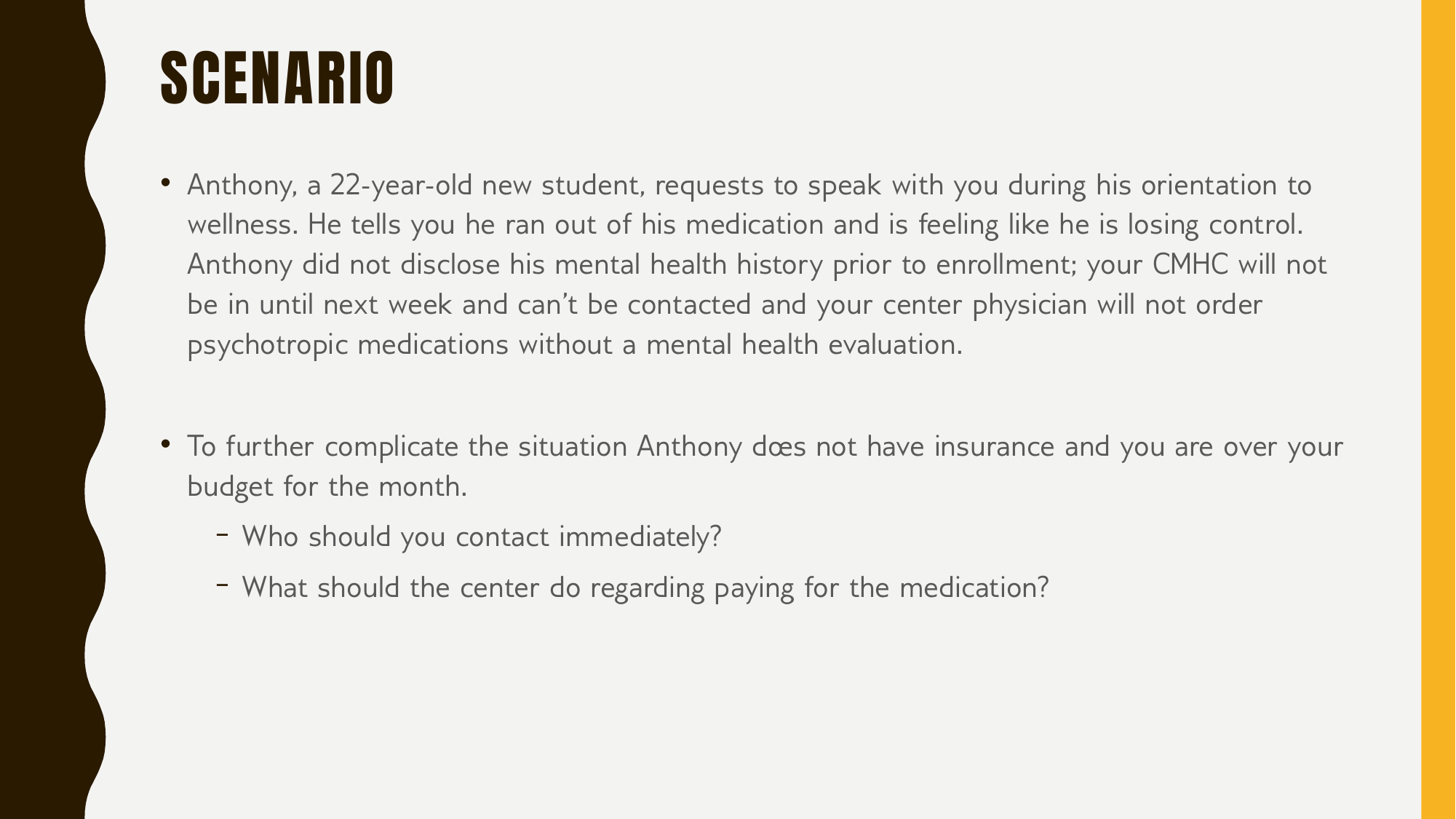

# Scenario
Anthony, a 22-year-old new student, requests to speak with you during his orientation to wellness. He tells you he ran out of his medication and is feeling like he is losing control. Anthony did not disclose his mental health history prior to enrollment; your CMHC will not be in until next week and can’t be contacted and your center physician will not order psychotropic medications without a mental health evaluation.

To further complicate the situation Anthony does not have insurance and you are over your budget for the month.
Who should you contact immediately?
What should the center do regarding paying for the medication?